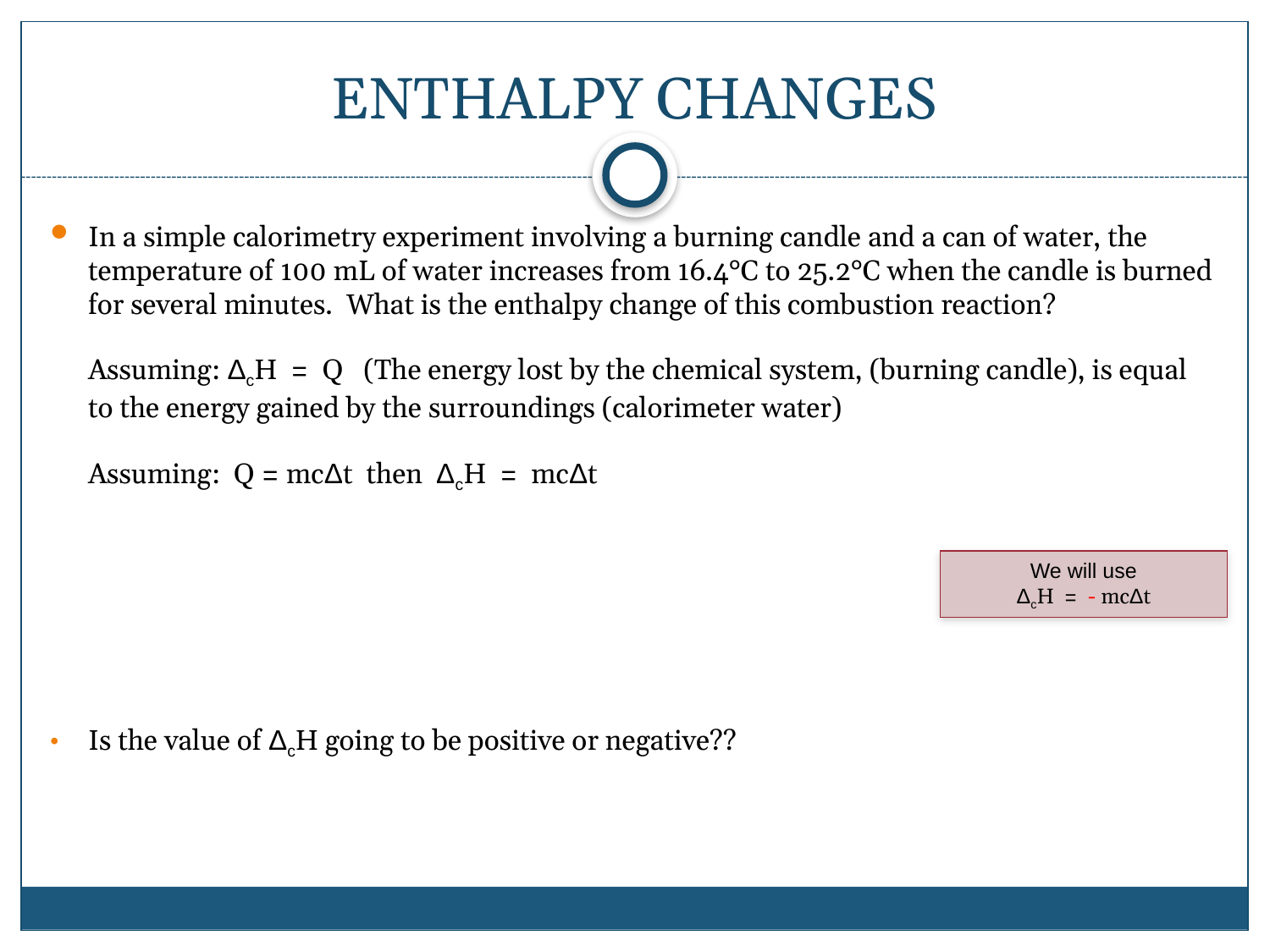

# ENTHALPY CHANGES
In a simple calorimetry experiment involving a burning candle and a can of water, the temperature of 100 mL of water increases from 16.4°C to 25.2°C when the candle is burned for several minutes.  What is the enthalpy change of this combustion reaction?
	Assuming: ΔcH  =  Q   (The energy lost by the chemical system, (burning candle), is equal to the energy gained by the surroundings (calorimeter water)
	Assuming:  Q = mcΔt  then  ΔcH  =  mcΔt

Is the value of ΔcH going to be positive or negative??

We will use
ΔcH  =  - mcΔt